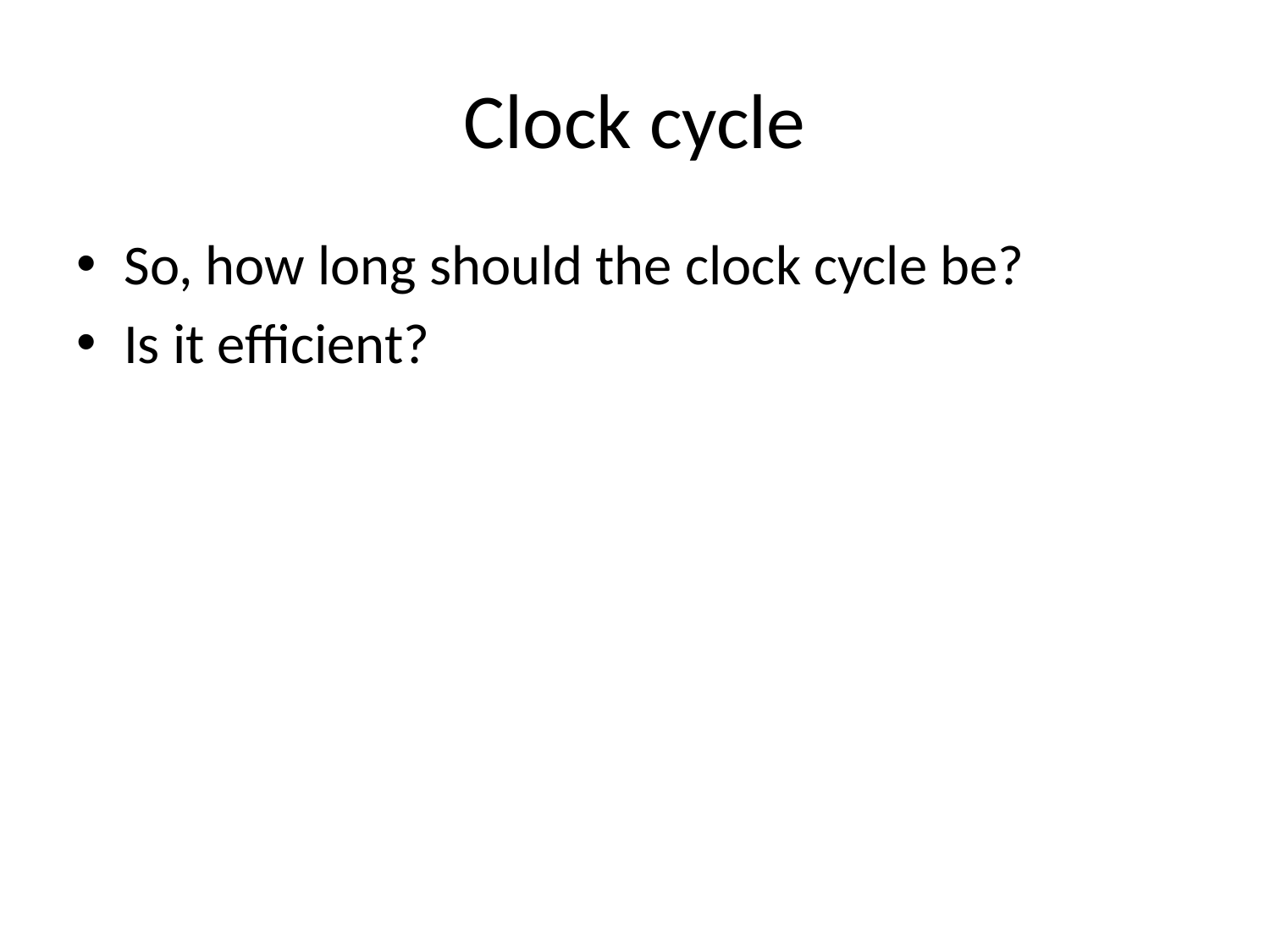

# Clock cycle
So, how long should the clock cycle be?
Is it efficient?